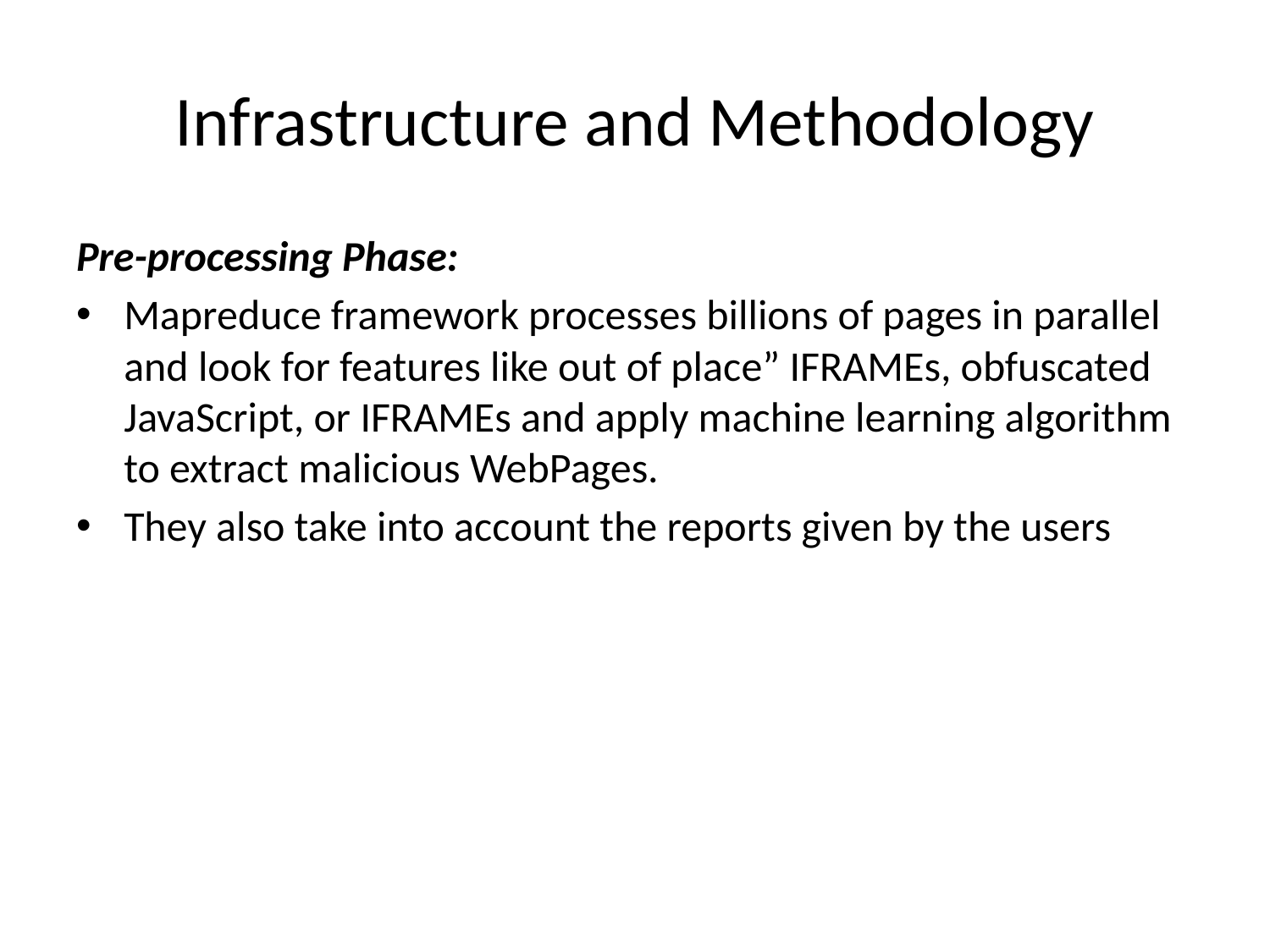

# Infrastructure and Methodology
Pre-processing Phase:
Mapreduce framework processes billions of pages in parallel and look for features like out of place” IFRAMEs, obfuscated JavaScript, or IFRAMEs and apply machine learning algorithm  to extract malicious WebPages.
They also take into account the reports given by the users